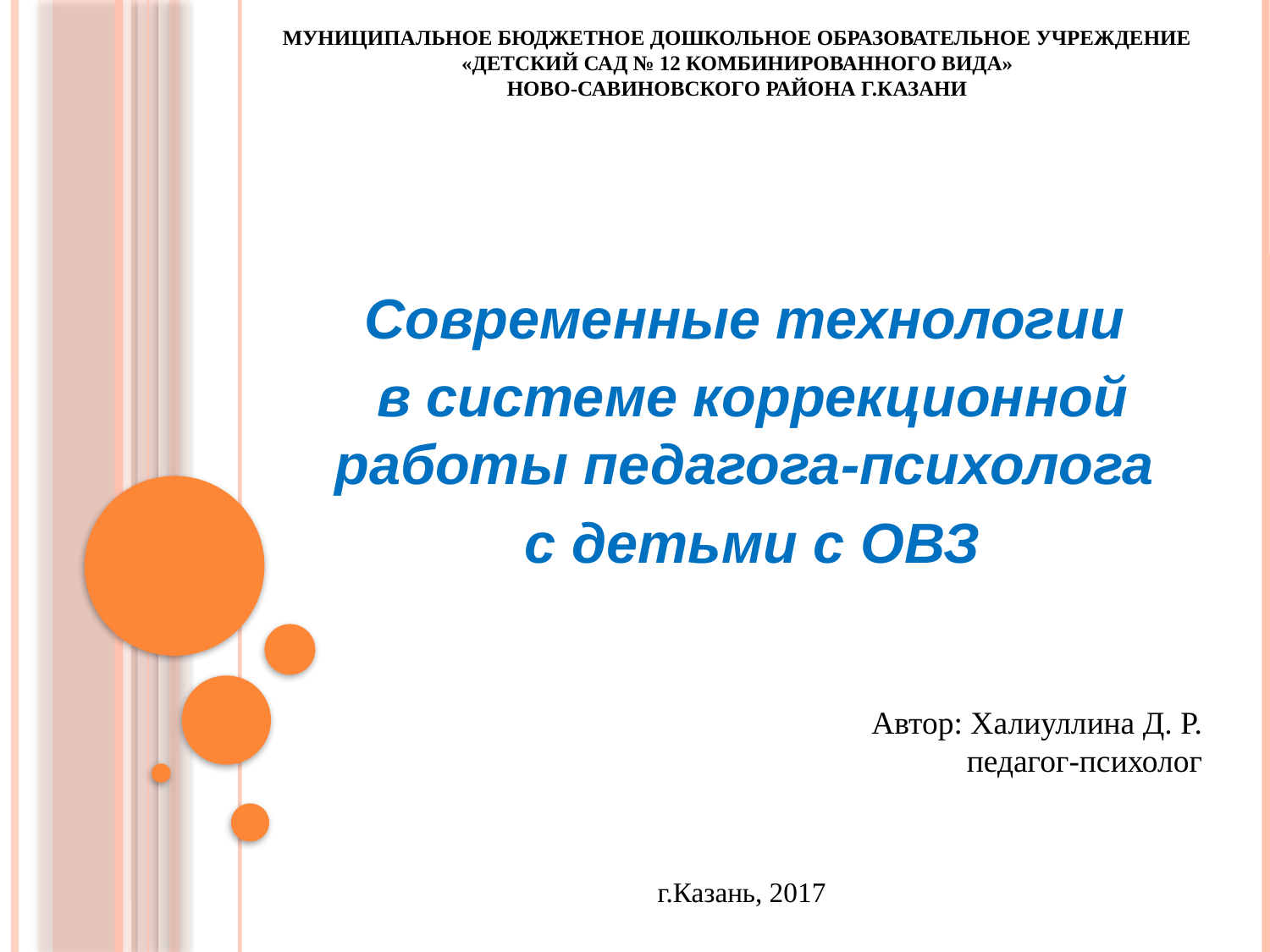

# Муниципальное бюджетное дошкольное образовательное учреждение «Детский сад № 12 комбинированного вида» Ново-Савиновского района г.Казани
Современные технологии
в системе коррекционной работы педагога-психолога
с детьми с ОВЗ
Автор: Халиуллина Д. Р.
педагог-психолог
г.Казань, 2017